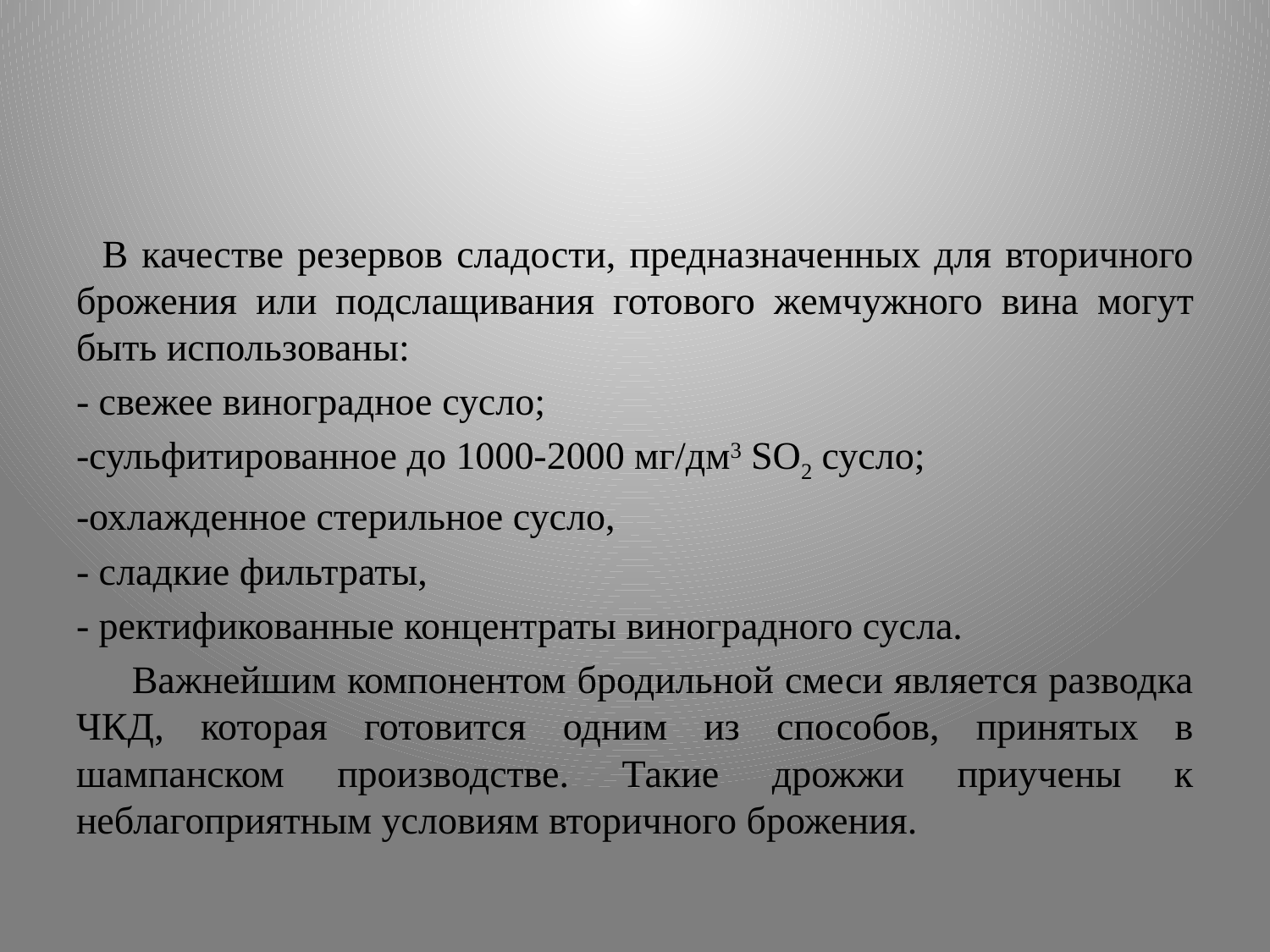

#
  В качестве резервов сладости, предназначенных для вторичного брожения или подслащивания готового жемчужного вина могут быть использованы:
- свежее виноградное сусло;
-сульфитированное до 1000-2000 мг/дм3 SO2 сусло;
-охлажденное стерильное сусло,
- сладкие фильтраты,
- ректификованные концентраты виноградного сусла.
     Важнейшим компонентом бродильной смеси является разводка ЧКД, которая готовится одним из способов, принятых в шампанском производстве. Такие дрожжи приучены к неблагоприятным условиям вторичного брожения.